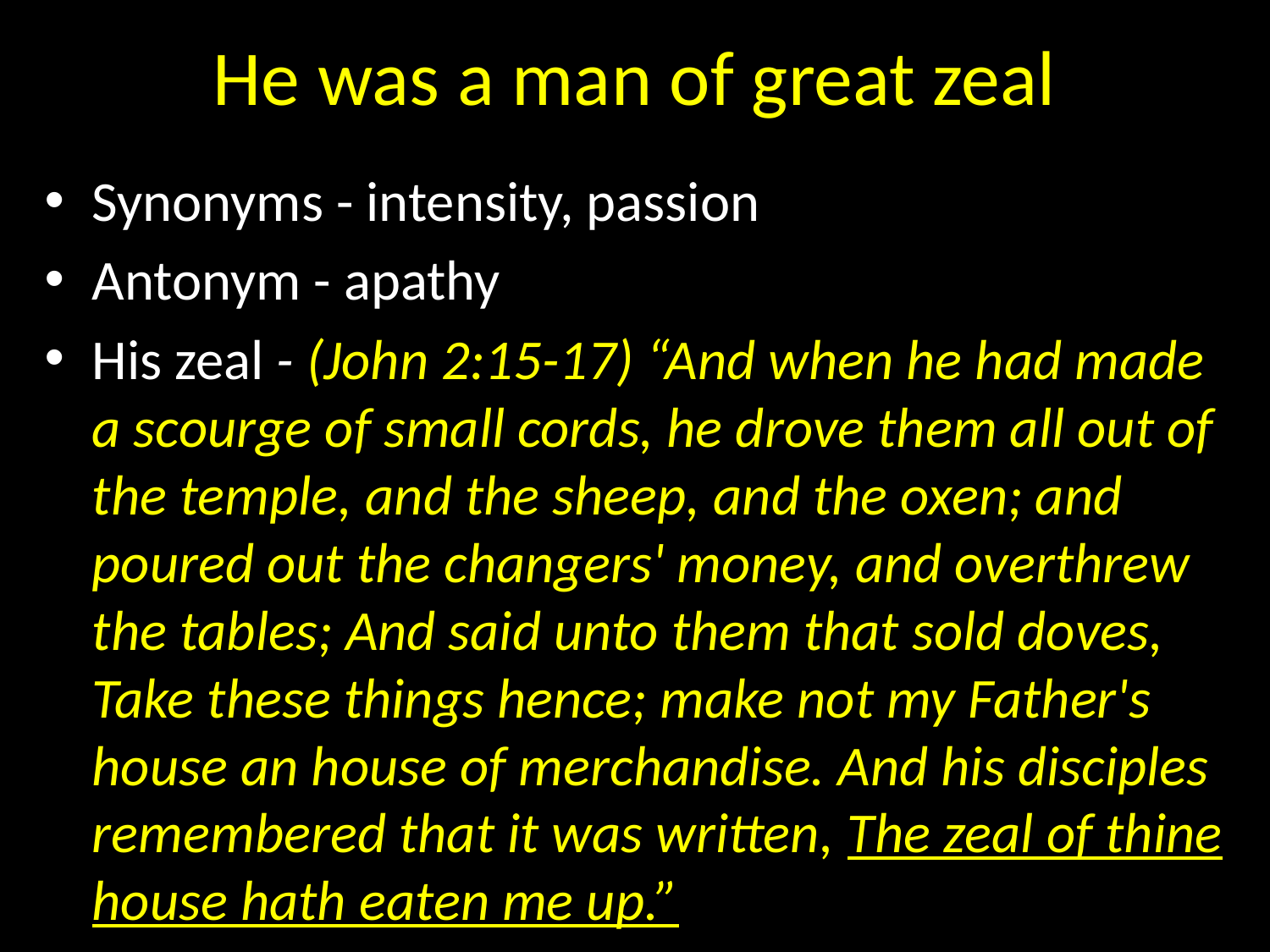

# He was a man of great zeal
Synonyms - intensity, passion
Antonym - apathy
His zeal - (John 2:15-17) “And when he had made a scourge of small cords, he drove them all out of the temple, and the sheep, and the oxen; and poured out the changers' money, and overthrew the tables; And said unto them that sold doves, Take these things hence; make not my Father's house an house of merchandise. And his disciples remembered that it was written, The zeal of thine house hath eaten me up.”